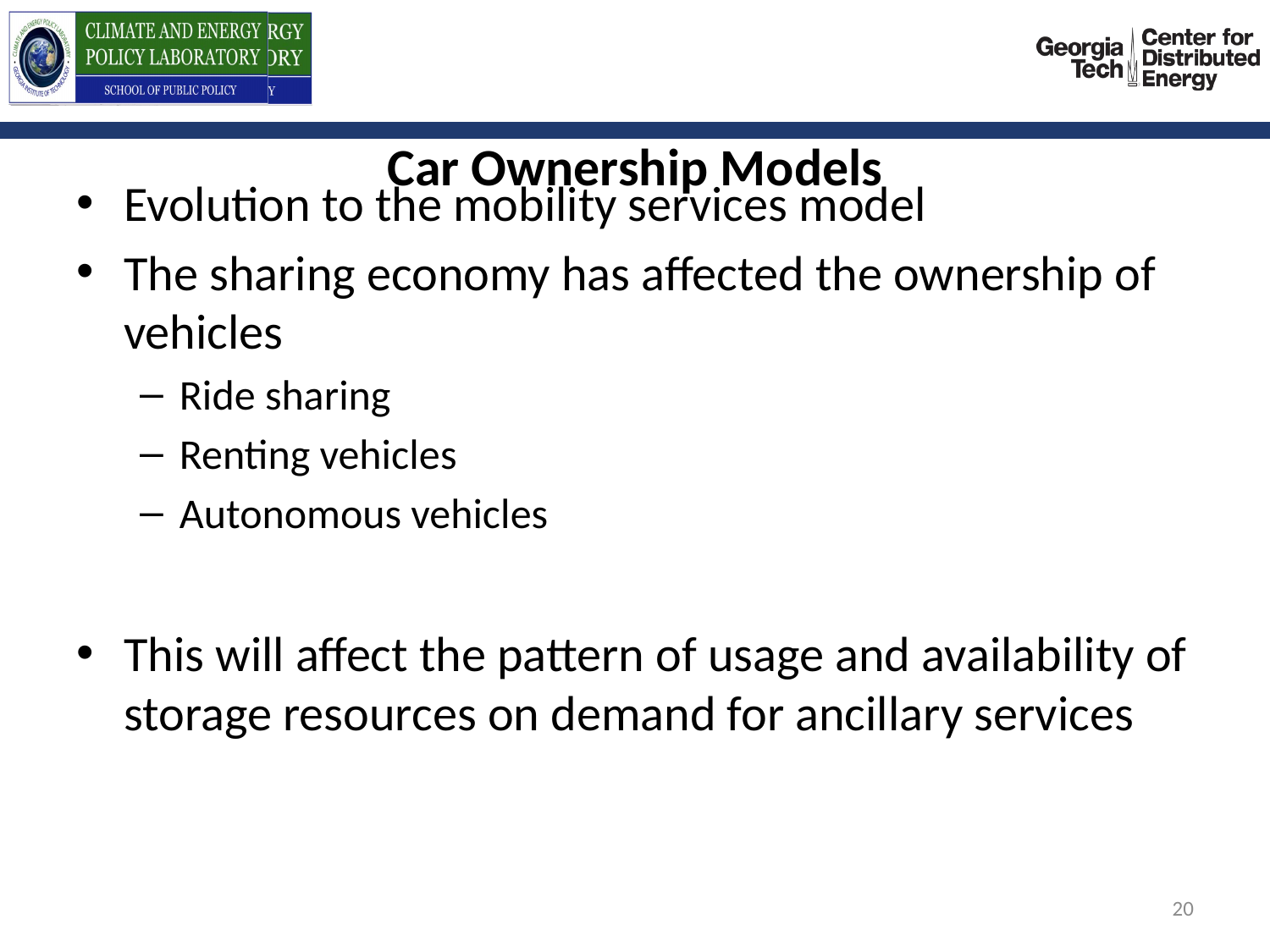

# Car Ownership Models
Evolution to the mobility services model
The sharing economy has affected the ownership of vehicles
Ride sharing
Renting vehicles
Autonomous vehicles

This will affect the pattern of usage and availability of storage resources on demand for ancillary services
20